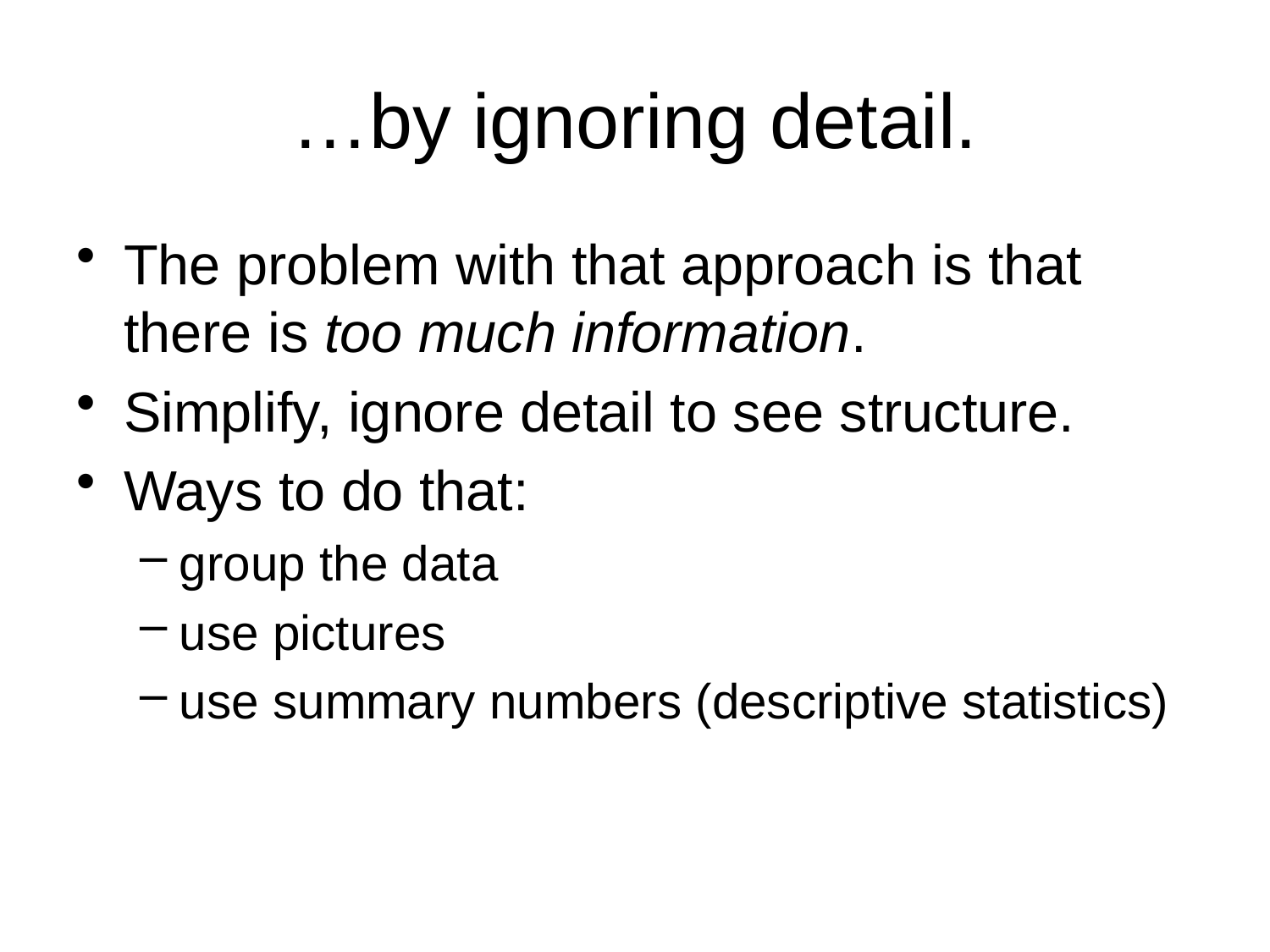

# …by ignoring detail.
The problem with that approach is that there is too much information.
Simplify, ignore detail to see structure.
Ways to do that:
group the data
use pictures
use summary numbers (descriptive statistics)